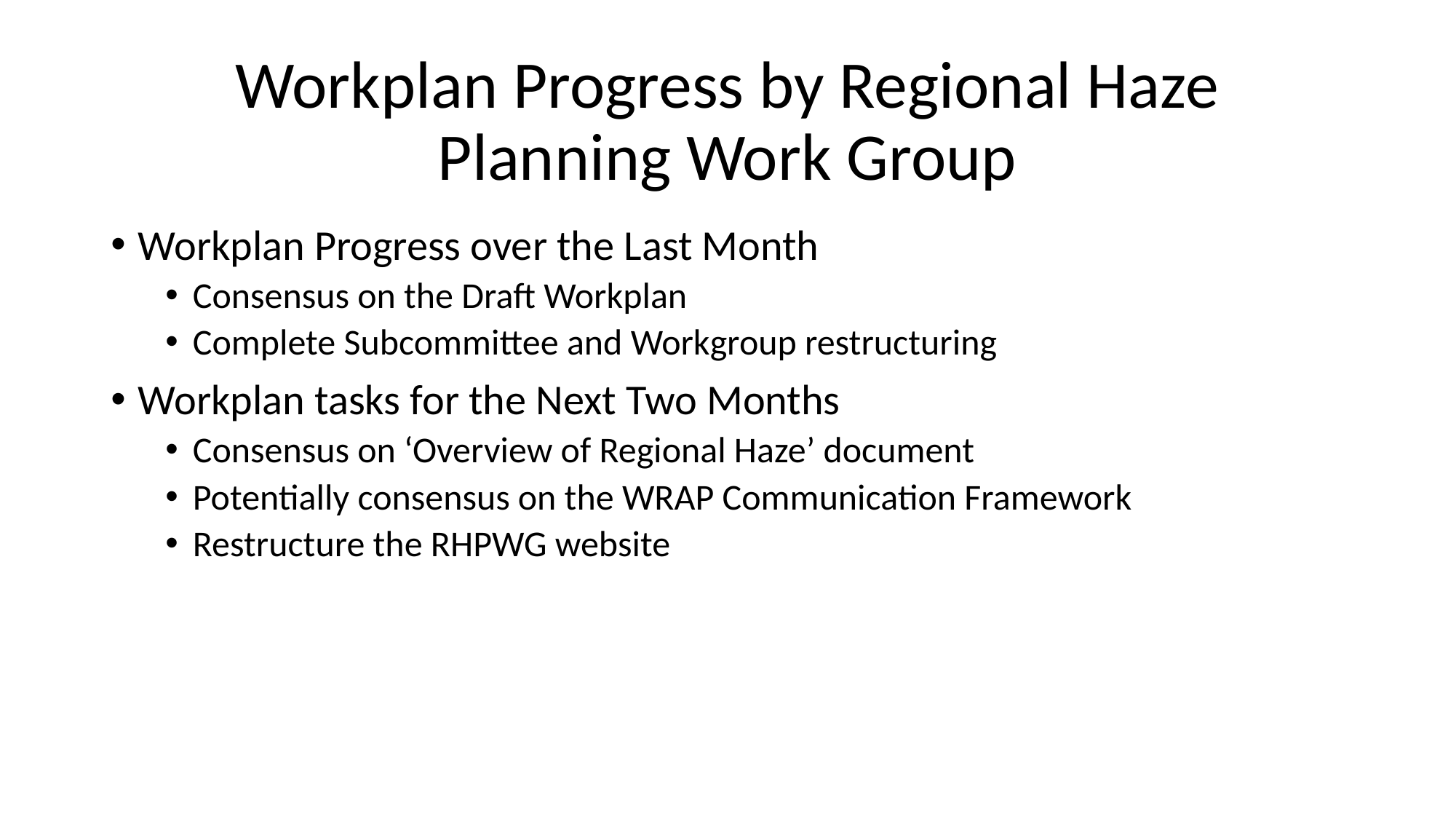

# Workplan Progress by Regional Haze Planning Work Group
Workplan Progress over the Last Month
Consensus on the Draft Workplan
Complete Subcommittee and Workgroup restructuring
Workplan tasks for the Next Two Months
Consensus on ‘Overview of Regional Haze’ document
Potentially consensus on the WRAP Communication Framework
Restructure the RHPWG website